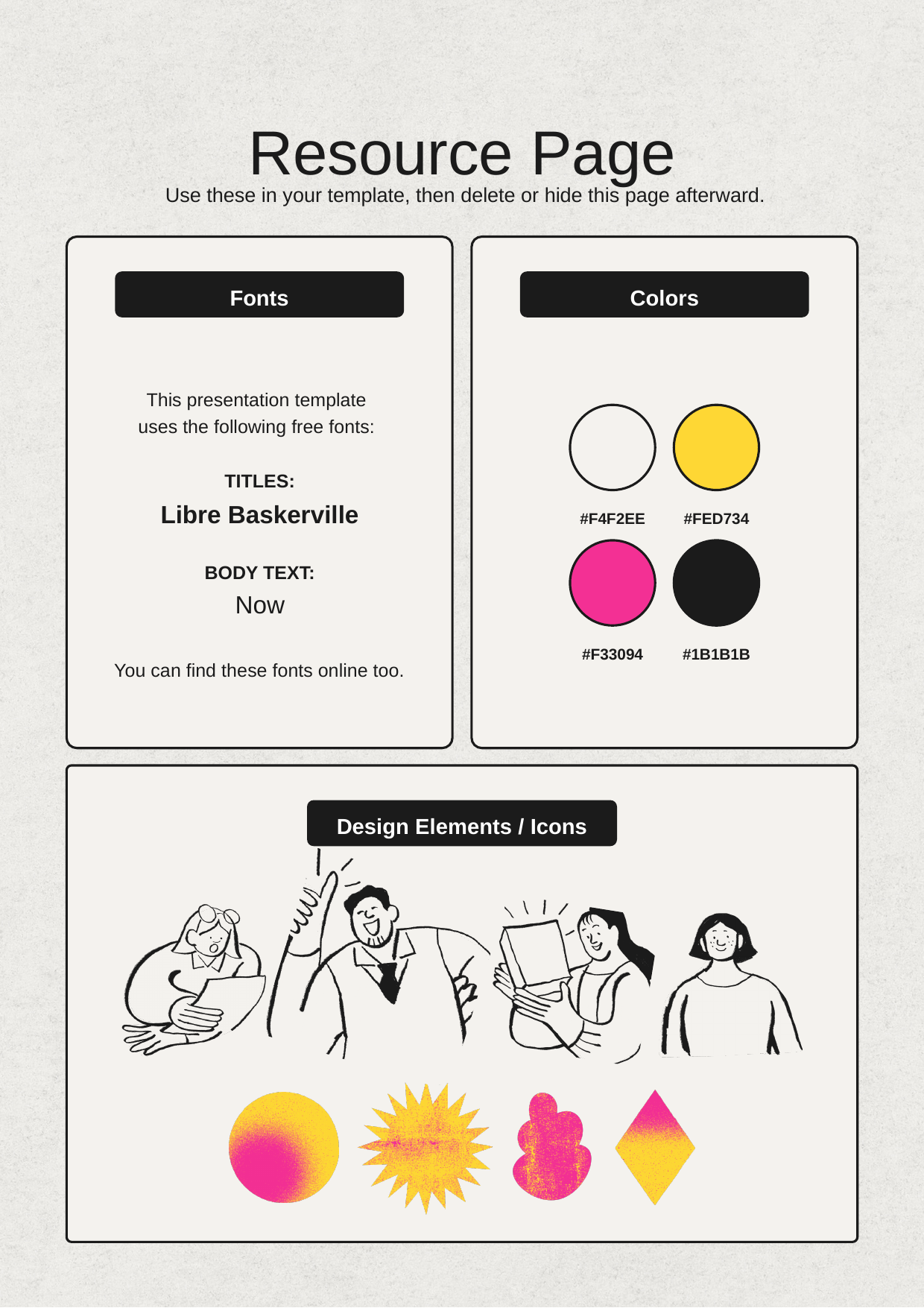

Resource Page
 Use these in your template, then delete or hide this page afterward.

Fonts

Colors
This presentation template
uses the following free fonts:

TITLES:
Libre Baskerville
#F4F2EE
#FED734

BODY TEXT:
Now
#F33094
#1B1B1B
You can find these fonts online too.

Design Elements / Icons